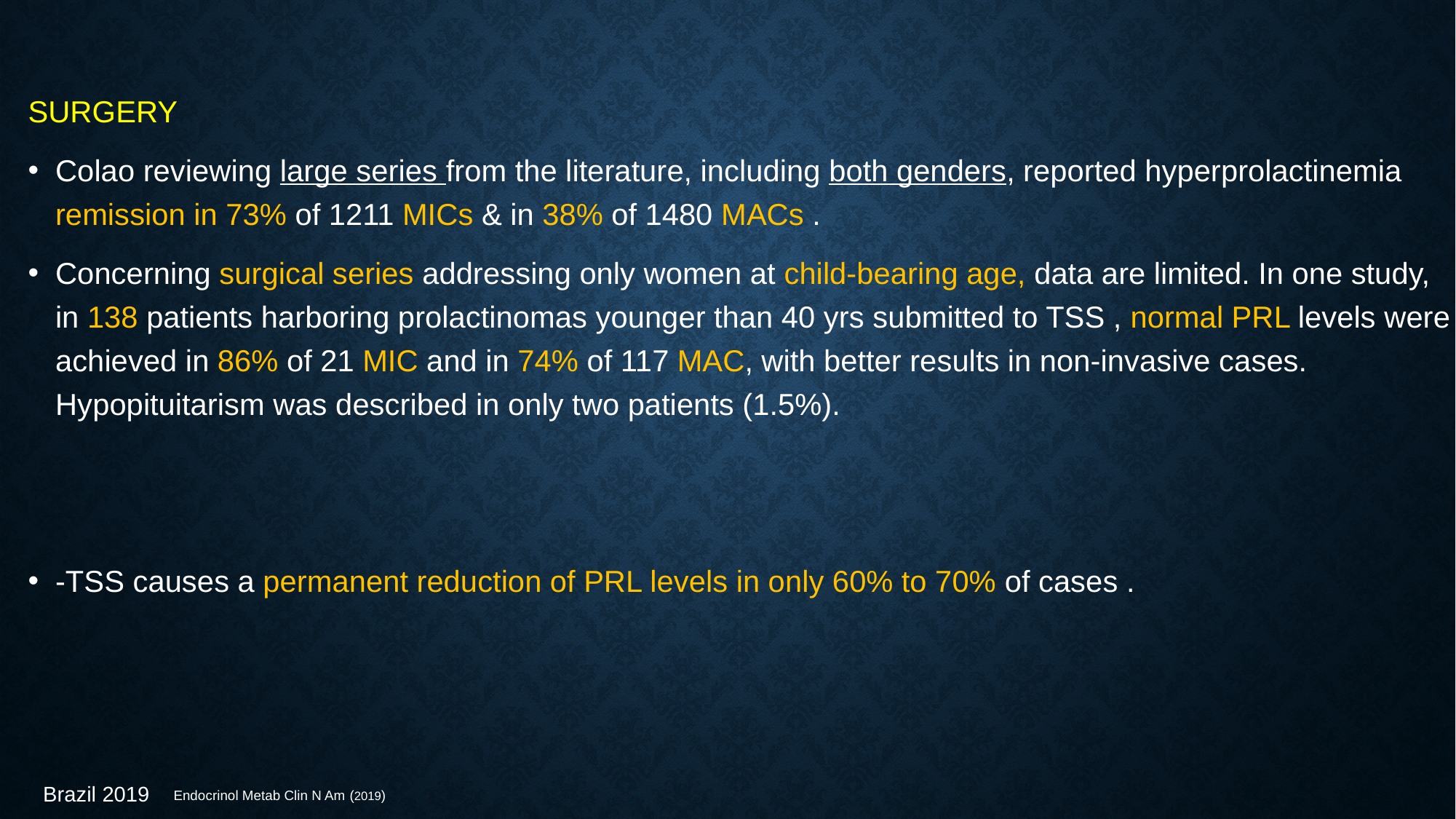

SURGERY
Colao reviewing large series from the literature, including both genders, reported hyperprolactinemia remission in 73% of 1211 MICs & in 38% of 1480 MACs .
Concerning surgical series addressing only women at child-bearing age, data are limited. In one study, in 138 patients harboring prolactinomas younger than 40 yrs submitted to TSS , normal PRL levels were achieved in 86% of 21 MIC and in 74% of 117 MAC, with better results in non-invasive cases. Hypopituitarism was described in only two patients (1.5%).

-TSS causes a permanent reduction of PRL levels in only 60% to 70% of cases .

Brazil 2019
Endocrinol Metab Clin N Am - (2019)